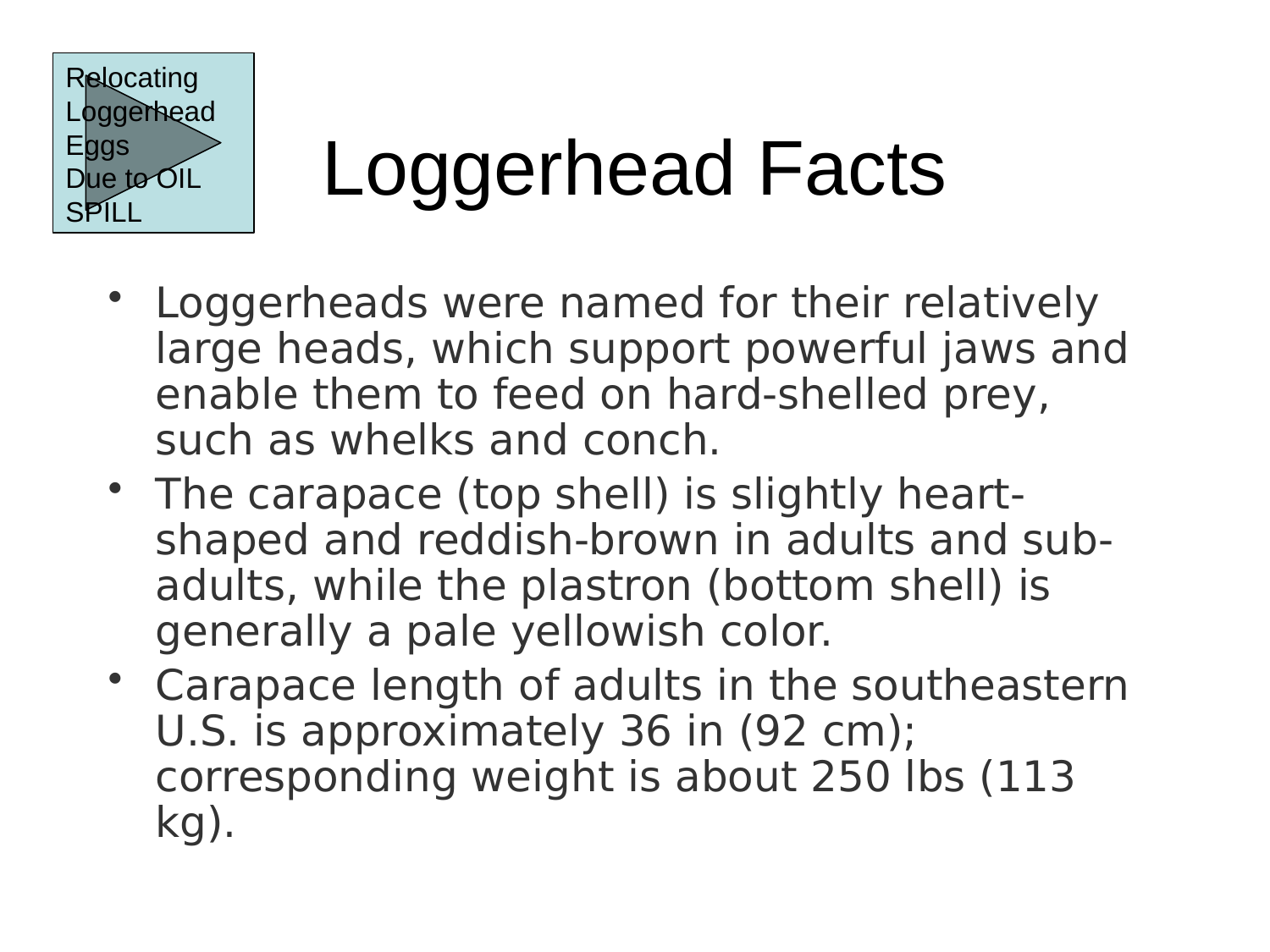

Relocating
Loggerhead
Eggs
Due to OIL SPILL
# Loggerhead Facts
Loggerheads were named for their relatively large heads, which support powerful jaws and enable them to feed on hard-shelled prey, such as whelks and conch.
The carapace (top shell) is slightly heart-shaped and reddish-brown in adults and sub-adults, while the plastron (bottom shell) is generally a pale yellowish color.
Carapace length of adults in the southeastern U.S. is approximately 36 in (92 cm); corresponding weight is about 250 lbs (113 kg).